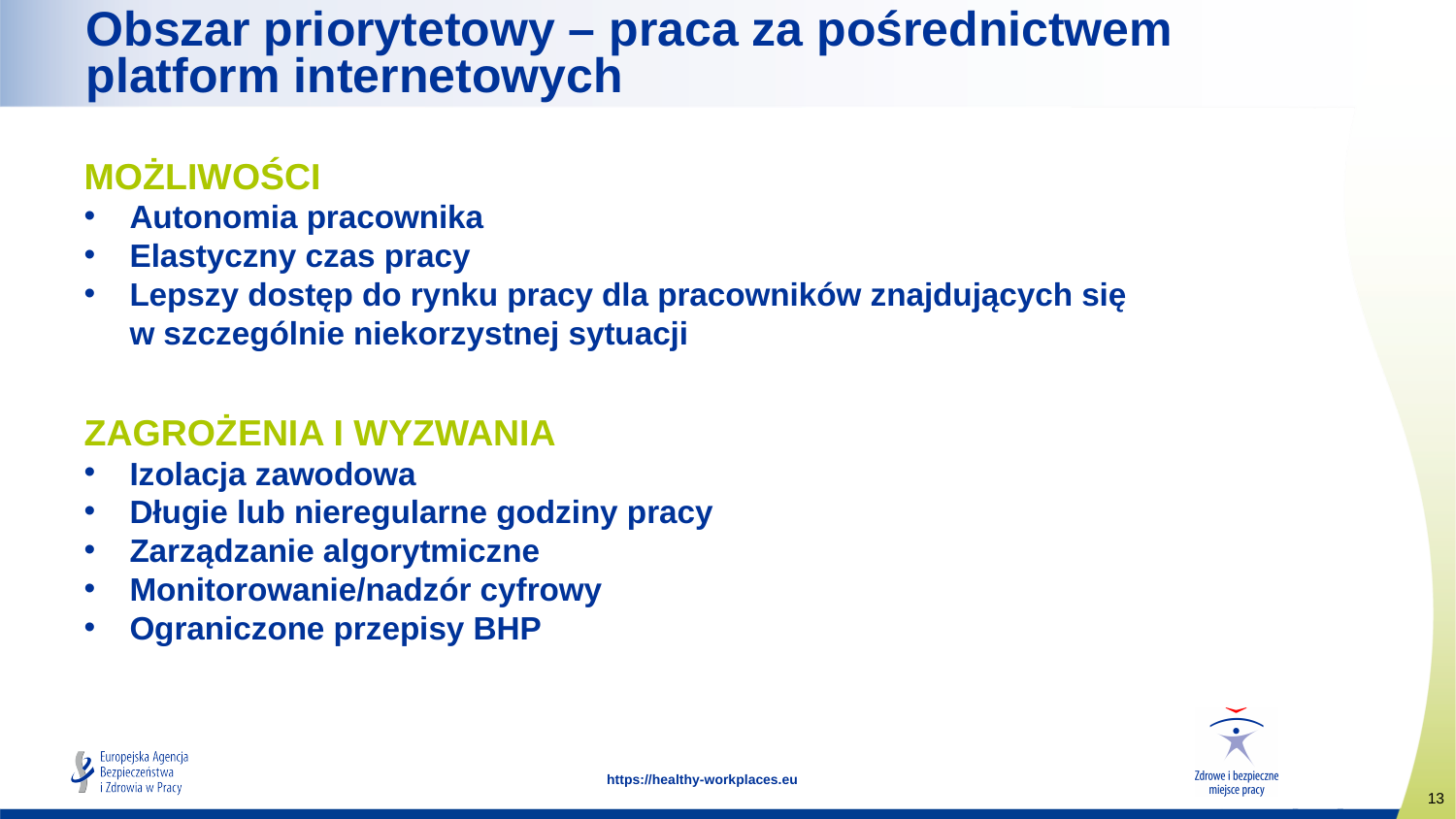

# Obszar priorytetowy – praca za pośrednictwem platform internetowych
MOŻLIWOŚCI
Autonomia pracownika
Elastyczny czas pracy
Lepszy dostęp do rynku pracy dla pracowników znajdujących się w szczególnie niekorzystnej sytuacji

ZAGROŻENIA I WYZWANIA
Izolacja zawodowa
Długie lub nieregularne godziny pracy
Zarządzanie algorytmiczne
Monitorowanie/nadzór cyfrowy
Ograniczone przepisy BHP